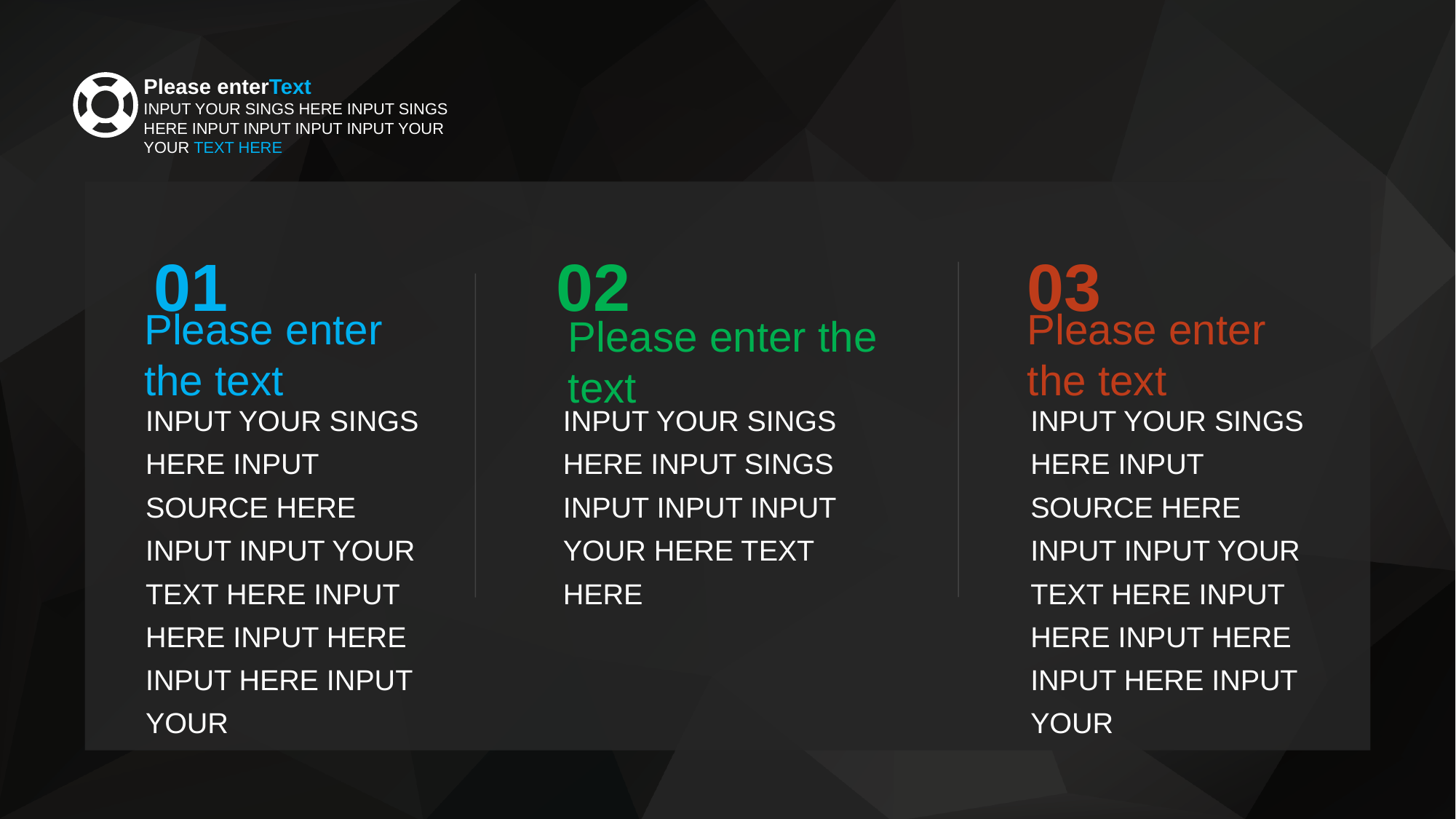

Please enterText
INPUT YOUR SINGS HERE INPUT SINGS HERE INPUT INPUT INPUT INPUT YOUR YOUR TEXT HERE

01
02
03
Please enter the text
Please enter the text
Please enter the text
INPUT YOUR SINGS HERE INPUT SOURCE HERE INPUT INPUT YOUR TEXT HERE INPUT HERE INPUT HERE INPUT HERE INPUT YOUR
INPUT YOUR SINGS HERE INPUT SINGS INPUT INPUT INPUT YOUR HERE TEXT HERE
INPUT YOUR SINGS HERE INPUT SOURCE HERE INPUT INPUT YOUR TEXT HERE INPUT HERE INPUT HERE INPUT HERE INPUT YOUR